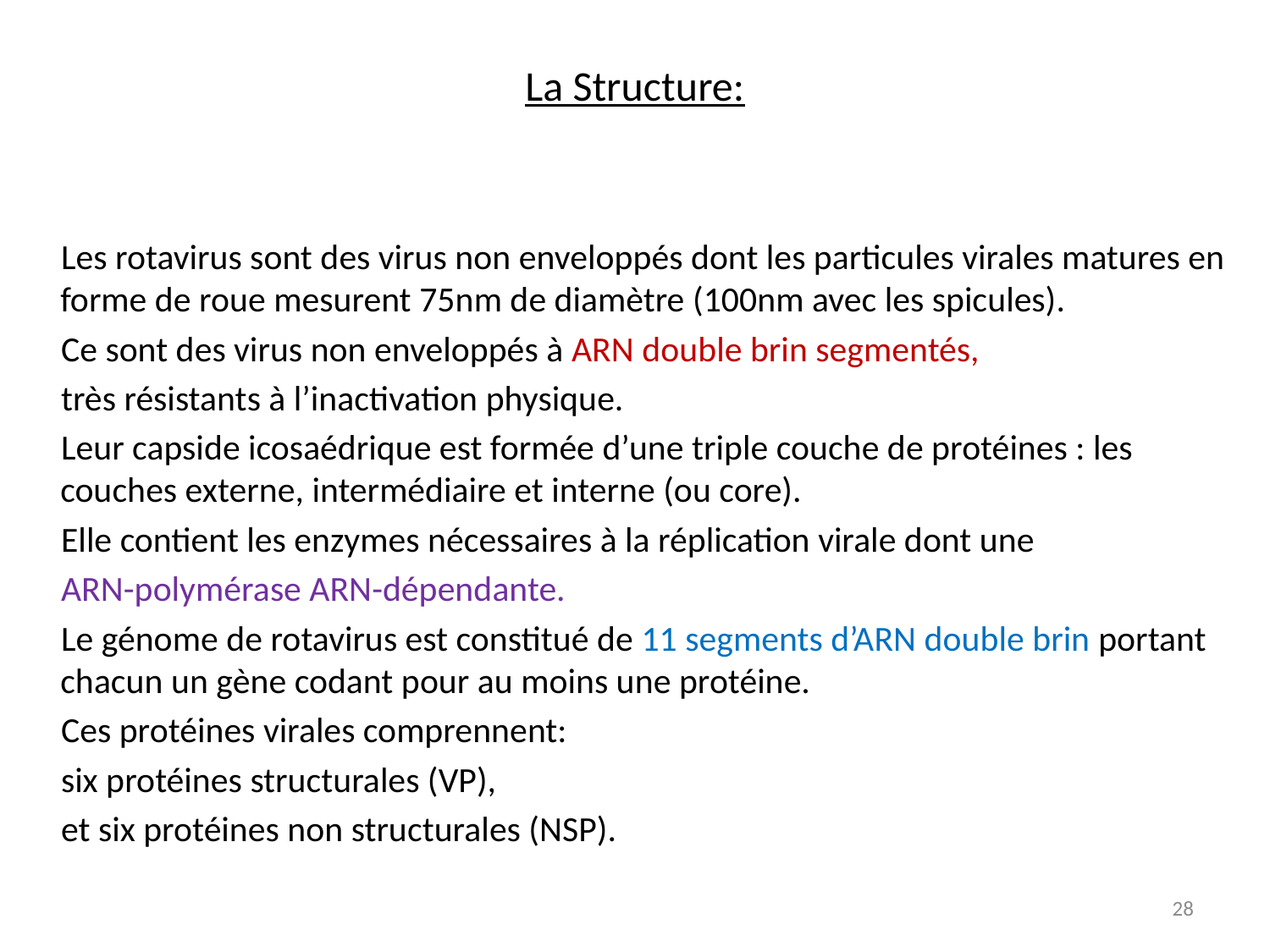

# La Structure:

      Les rotavirus sont des virus non enveloppés dont les particules virales matures en forme de roue mesurent 75nm de diamètre (100nm avec les spicules).
      Ce sont des virus non enveloppés à ARN double brin segmentés,
      très résistants à l’inactivation physique.
      Leur capside icosaédrique est formée d’une triple couche de protéines : les couches externe, intermédiaire et interne (ou core).
      Elle contient les enzymes nécessaires à la réplication virale dont une
      ARN-polymérase ARN-dépendante.
      Le génome de rotavirus est constitué de 11 segments d’ARN double brin portant chacun un gène codant pour au moins une protéine.
      Ces protéines virales comprennent:
      six protéines structurales (VP),
      et six protéines non structurales (NSP).
28